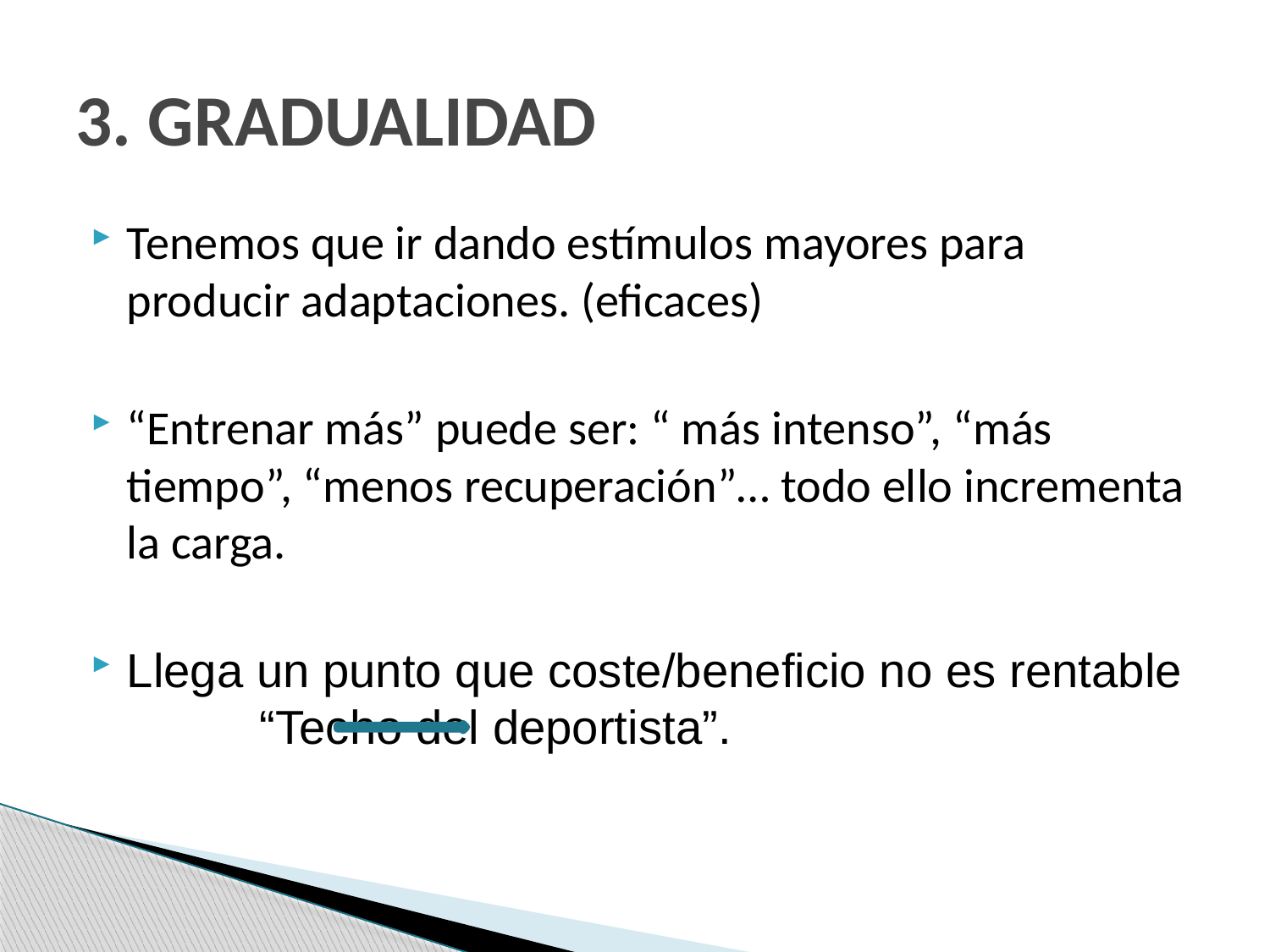

# 3. GRADUALIDAD
Tenemos que ir dando estímulos mayores para producir adaptaciones. (eficaces)

“Entrenar más” puede ser: “ más intenso”, “más tiempo”, “menos recuperación”… todo ello incrementa la carga.

Llega un punto que coste/beneficio no es rentable           “Techo del deportista”.